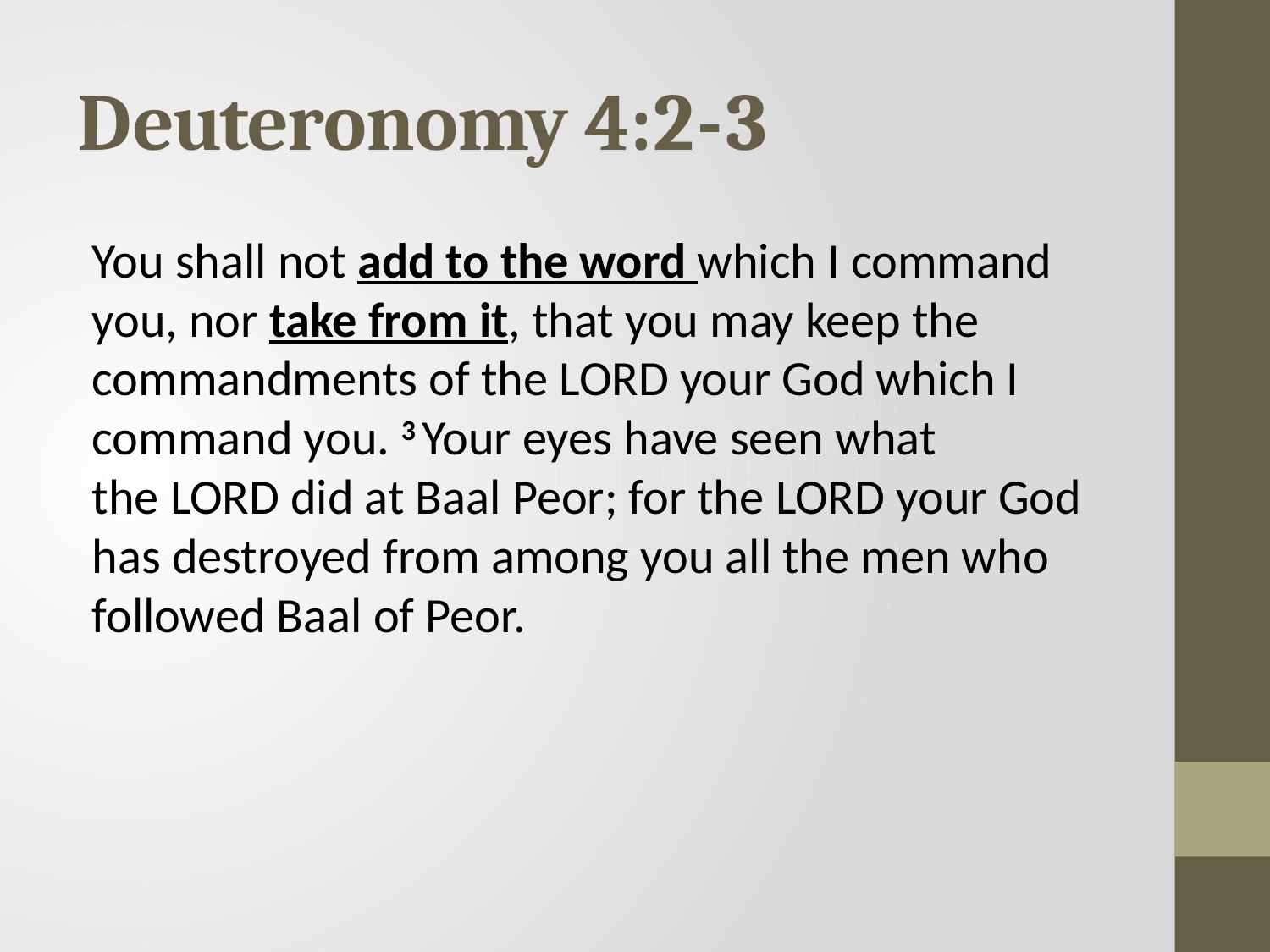

# Deuteronomy 4:2-3
You shall not add to the word which I command you, nor take from it, that you may keep the commandments of the Lord your God which I command you. 3 Your eyes have seen what the Lord did at Baal Peor; for the Lord your God has destroyed from among you all the men who followed Baal of Peor.